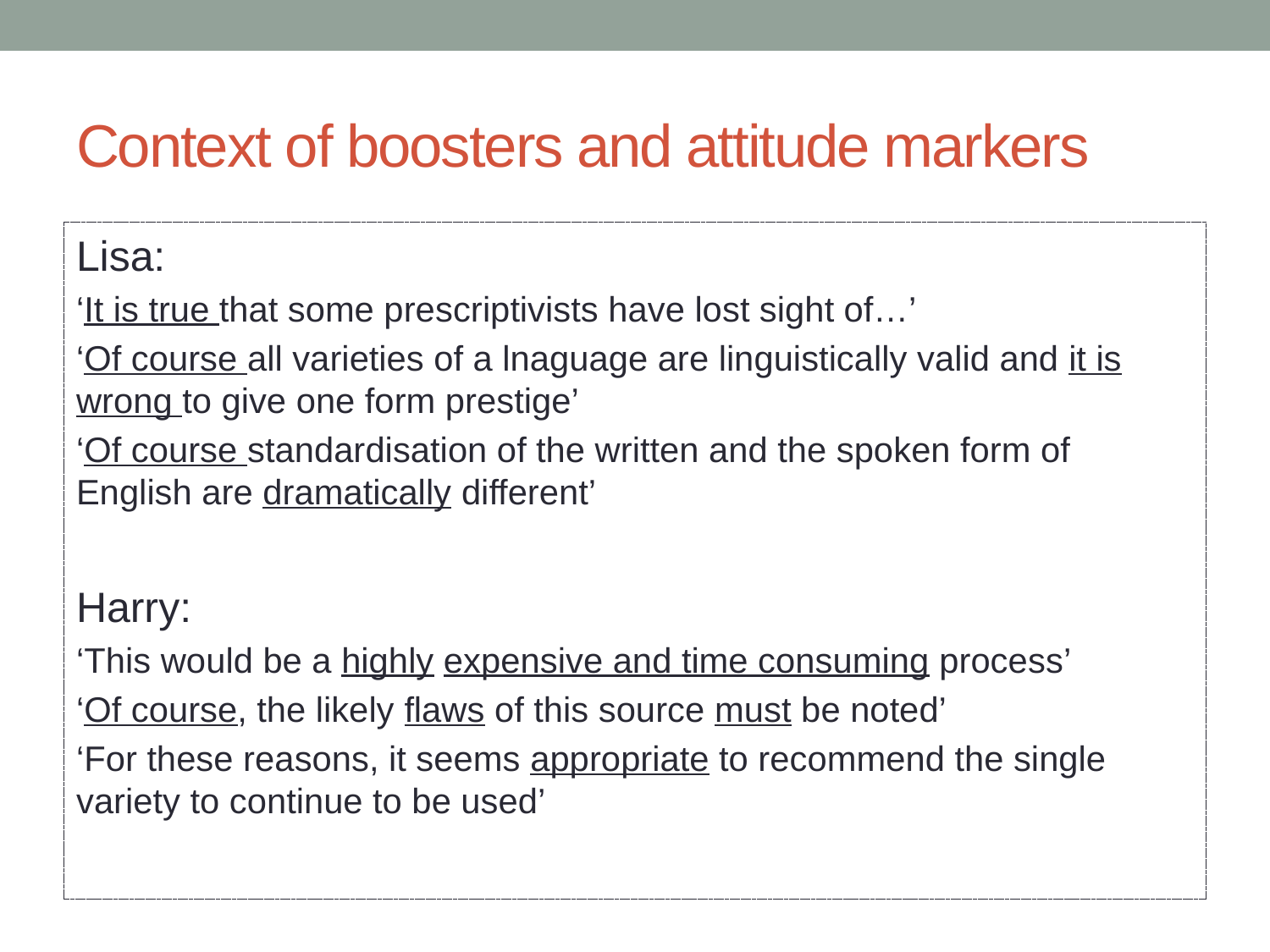

# Context of boosters and attitude markers
Lisa:
‘It is true that some prescriptivists have lost sight of…’
‘Of course all varieties of a lnaguage are linguistically valid and it is wrong to give one form prestige’
‘Of course standardisation of the written and the spoken form of English are dramatically different’

Harry:
‘This would be a highly expensive and time consuming process’
‘Of course, the likely flaws of this source must be noted’
‘For these reasons, it seems appropriate to recommend the single variety to continue to be used’